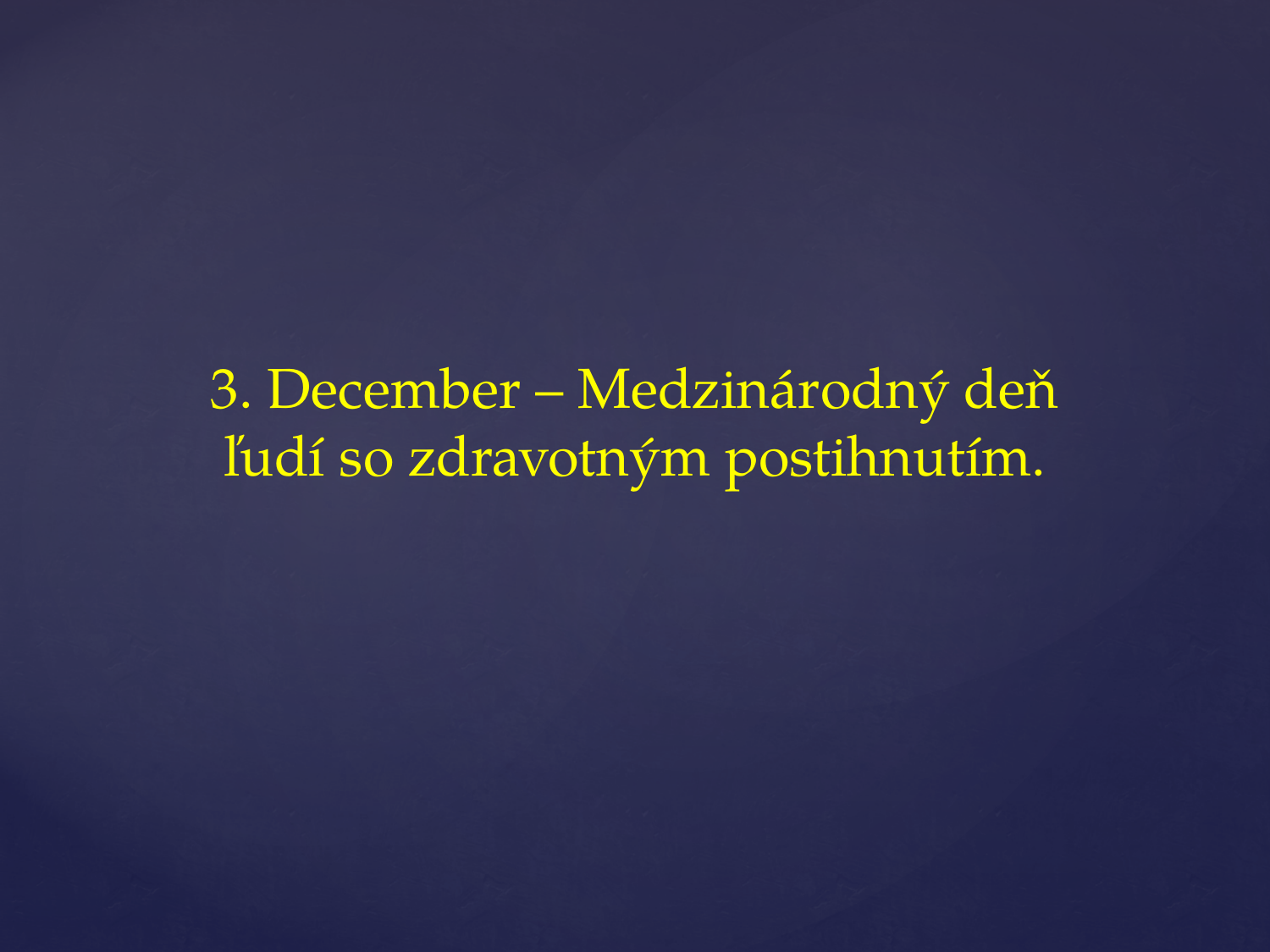

3. December – Medzinárodný deň ľudí so zdravotným postihnutím.